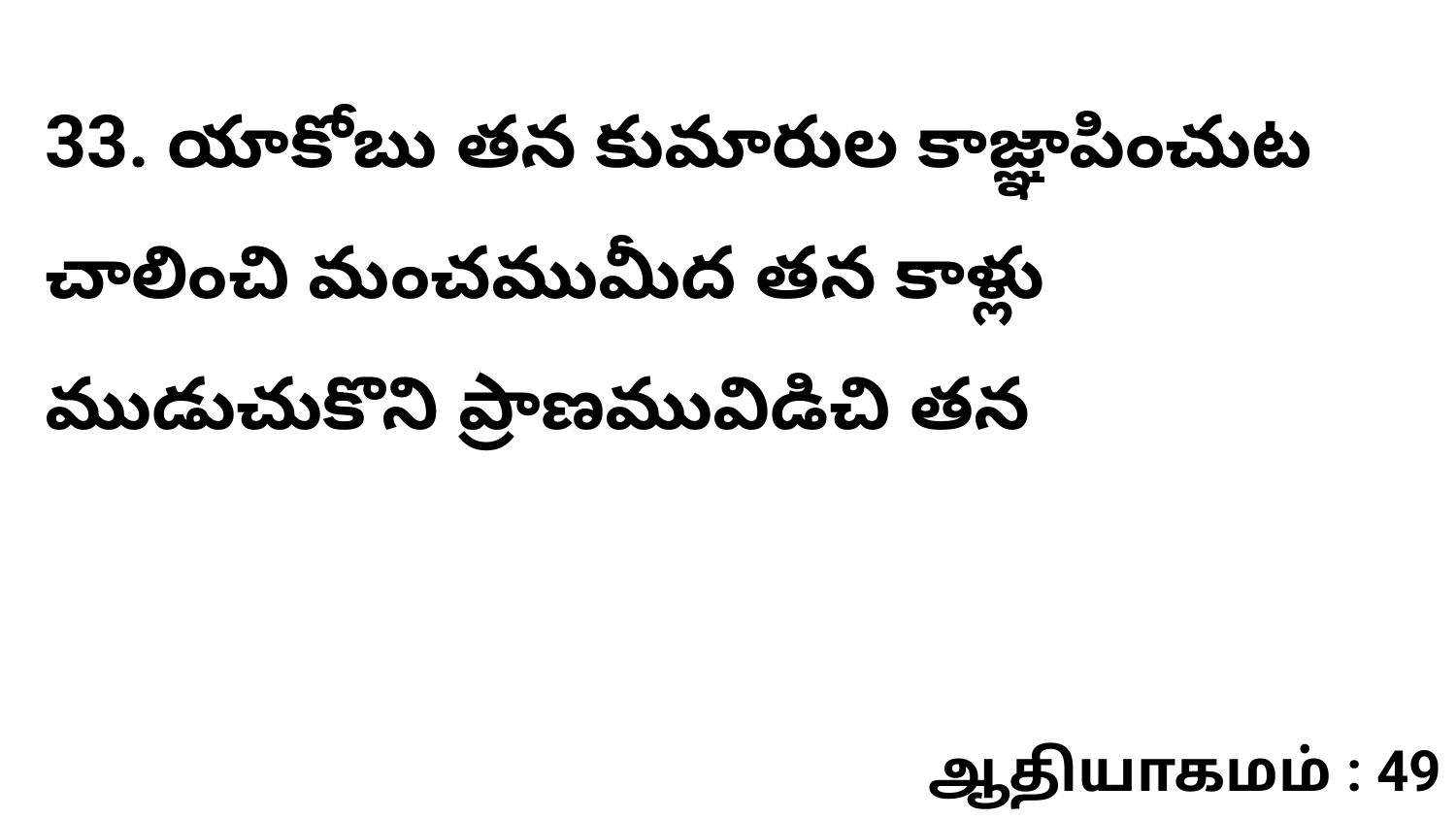

33. యాకోబు తన కుమారుల కాజ్ఞాపించుట చాలించి మంచముమీద తన కాళ్లు ముడుచుకొని ప్రాణమువిడిచి తన
ஆதியாகமம் : 49